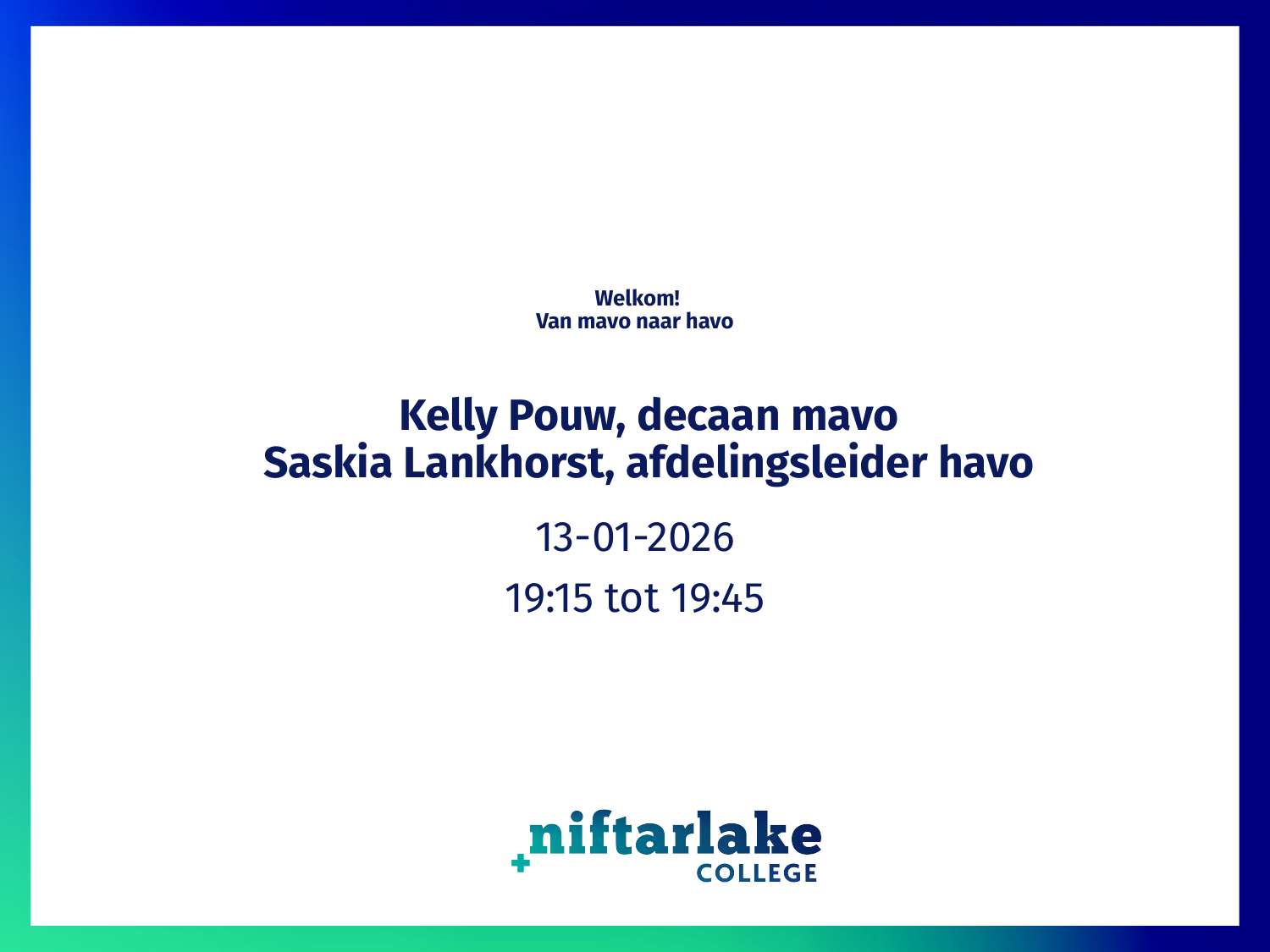

# Welkom! Van mavo naar havo
Kelly Pouw, decaan mavo
Saskia Lankhorst, afdelingsleider havo

13-01-2026
19:15 tot 19:45